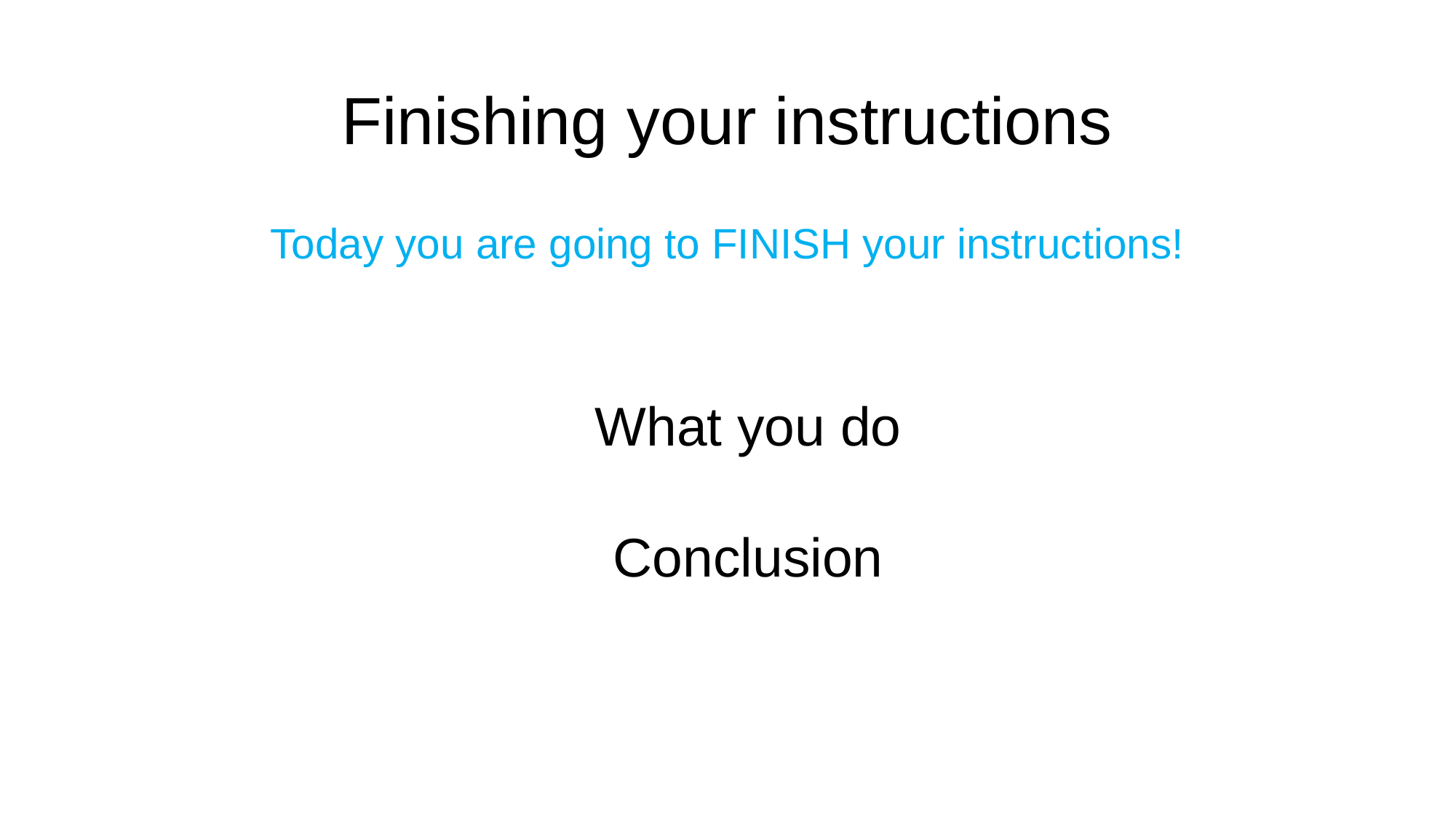

# Finishing your instructions
Today you are going to FINISH your instructions!
What you do

Conclusion